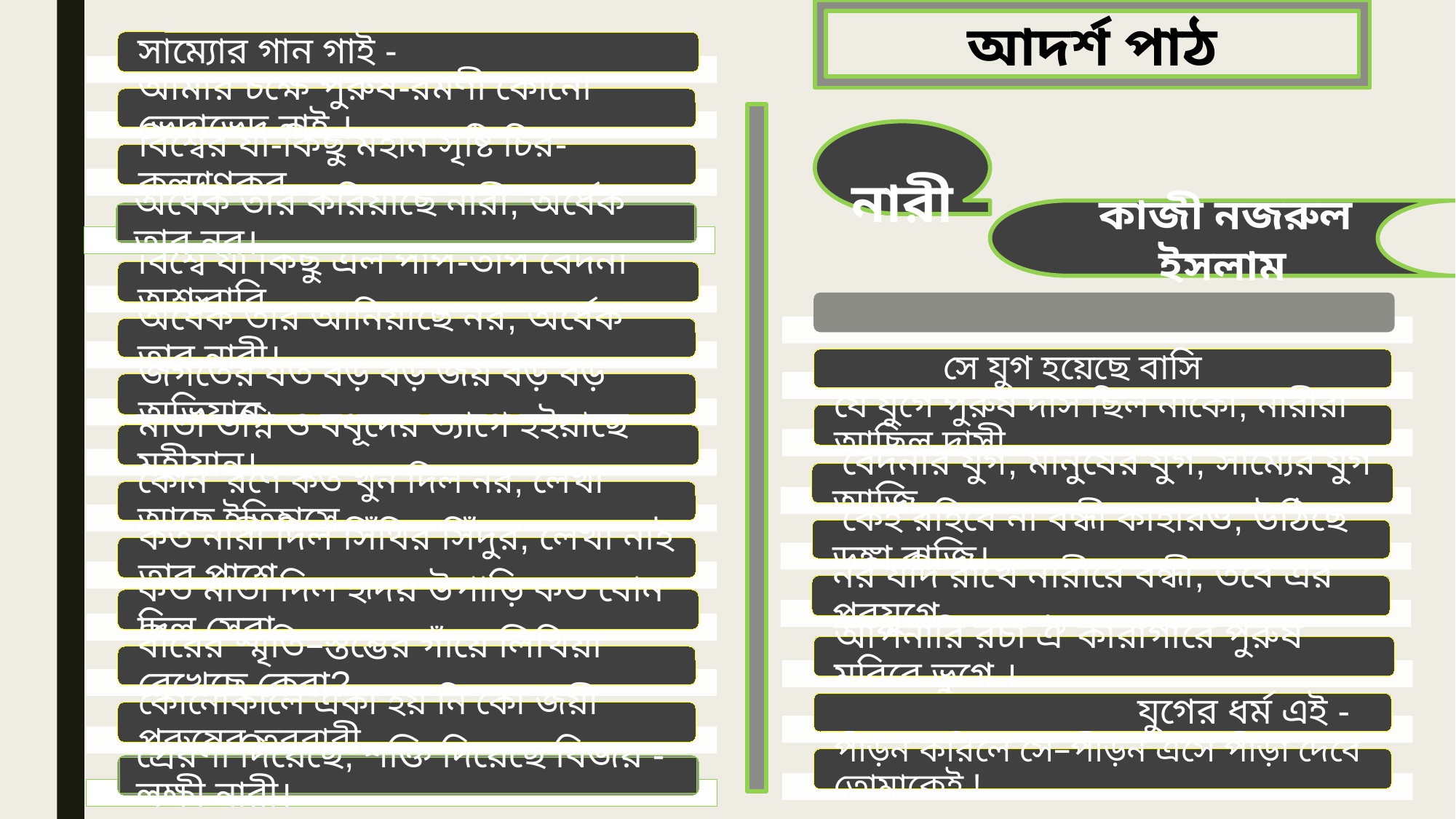

আদর্শ পাঠ
 নারী
 কাজী নজরুল ইসলাম
সাম্যোর গান গাই -
আমার চক্ষে পুরুষ-রমণী কোনো ভেদাভেদ নাই ।
বিশ্বের যা-কিছু মহান সৃষ্টি চির-কল্যাণকর

অর্ধেক তার করিয়াছে নারী, অর্ধেক তার নর।

বিশ্বে যা কিছু এল পাপ-তাপ বেদনা অশ্রুবারি
অর্ধেক তার আনিয়াছে নর, অর্ধেক তার নারী।
জগতের যত বড় বড় জয় বড় বড় অভিযান

 	সে যুগ হয়েছে বাসি
যে যুগে পুরুষ দাস ছিল নাকো, নারীরা আছিল দাসী

মাতা ভগ্নি ও বধূদের ত্যাগে হইয়াছে মহীয়ান।
কোন  রণে কত খুন দিল নর, লেখা আছে ইতিহাসে
কত নারী দিল সিঁথির সিঁদুর, লেখা নাই তার পাশে
 বেদনার যুগ, মানুষের যুগ, সাম্যের যুগ আজি,
 কেহ রহিবে না বন্ধী কাহারও, উঠিছে ডঙ্কা বাজি।
নর যদি রাখে নারীরে বন্ধী, তবে এর পরযুগে
কত মাতা দিল হৃদয় উপাড়ি কত বোন দিল সেবা
বীরের স্মৃতি–স্তম্ভের গাঁয়ে লিখিয়া রেখেছে কেবা?
কোনোকালে একা হয় নি কো জয়ী পুরুষের তরবারী
আপনারি রচা ঐ কারাগারে পুরুষ মরিবে ভুগে ।
		         যুগের ধর্ম এই -
পীড়ন করিলে সে–পীড়ন এসে পীড়া দেবে তোমাকেই !

প্রেরণা দিয়েছে, শক্তি দিয়েছে বিজয় - লক্ষী নারী।